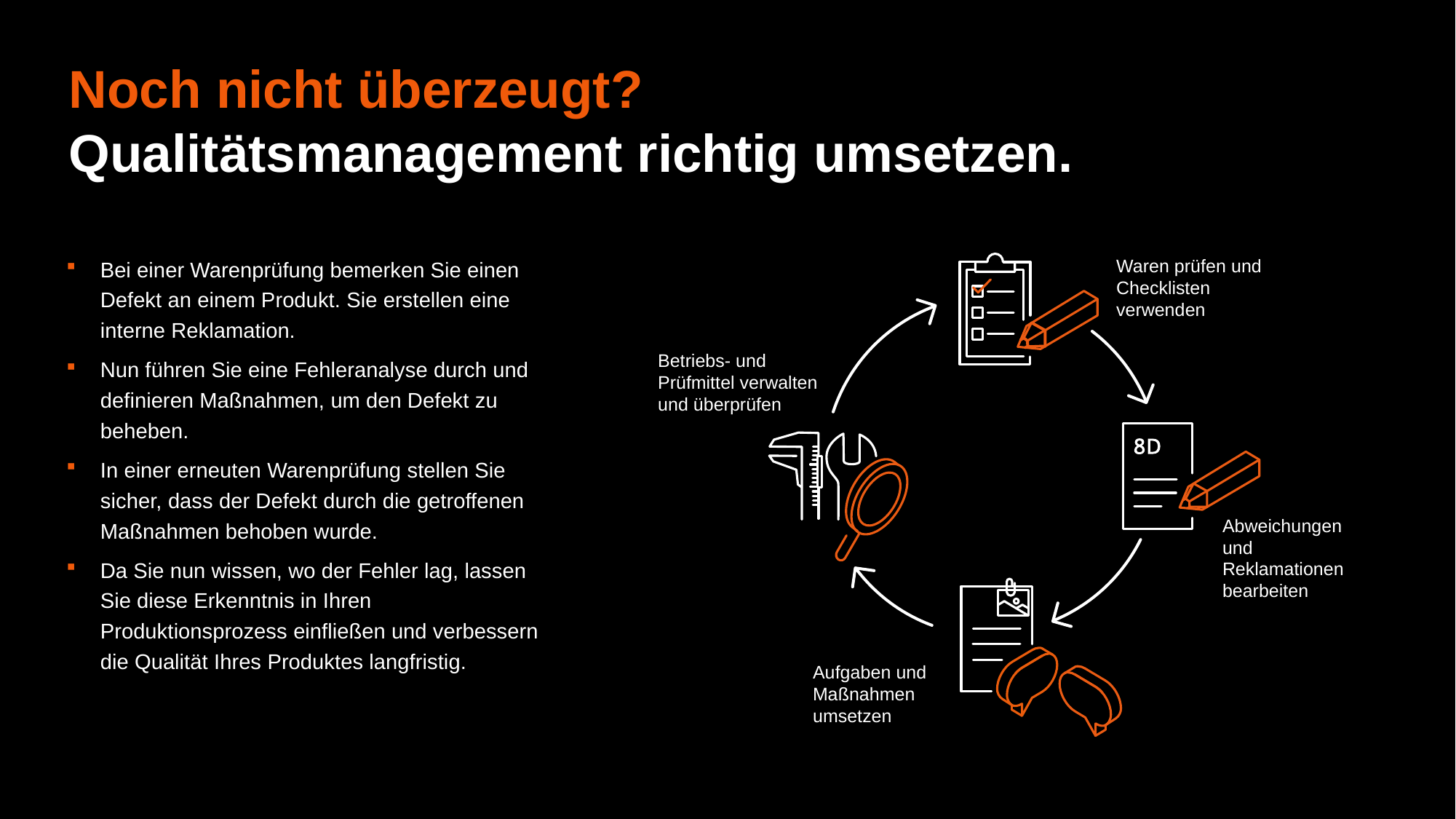

# Noch nicht überzeugt?
Qualitätsmanagement richtig umsetzen.
Bei einer Warenprüfung bemerken Sie einen Defekt an einem Produkt. Sie erstellen eine interne Reklamation.
Nun führen Sie eine Fehleranalyse durch und definieren Maßnahmen, um den Defekt zu beheben.
In einer erneuten Warenprüfung stellen Sie sicher, dass der Defekt durch die getroffenen Maßnahmen behoben wurde.
Da Sie nun wissen, wo der Fehler lag, lassen Sie diese Erkenntnis in Ihren Produktionsprozess einfließen und verbessern die Qualität Ihres Produktes langfristig.

Waren prüfen und Checklisten verwenden

Betriebs- und Prüfmittel verwalten und überprüfen

Abweichungen und Reklamationen bearbeiten

Aufgaben und Maßnahmen umsetzen